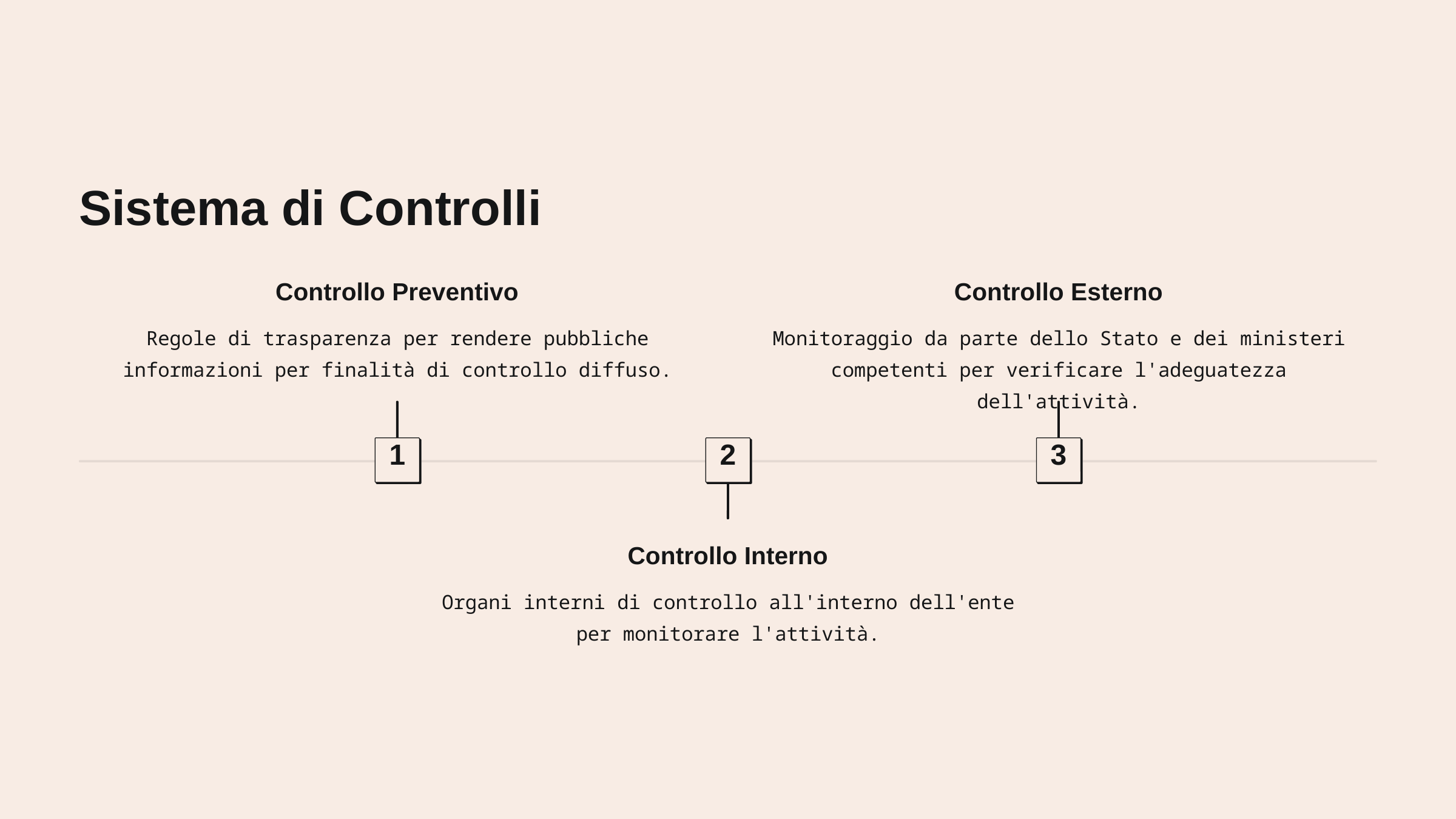

Sistema di Controlli
Controllo Preventivo
Controllo Esterno
Regole di trasparenza per rendere pubbliche informazioni per finalità di controllo diffuso.
Monitoraggio da parte dello Stato e dei ministeri competenti per verificare l'adeguatezza dell'attività.

1
2
3

Controllo Interno
Organi interni di controllo all'interno dell'ente per monitorare l'attività.